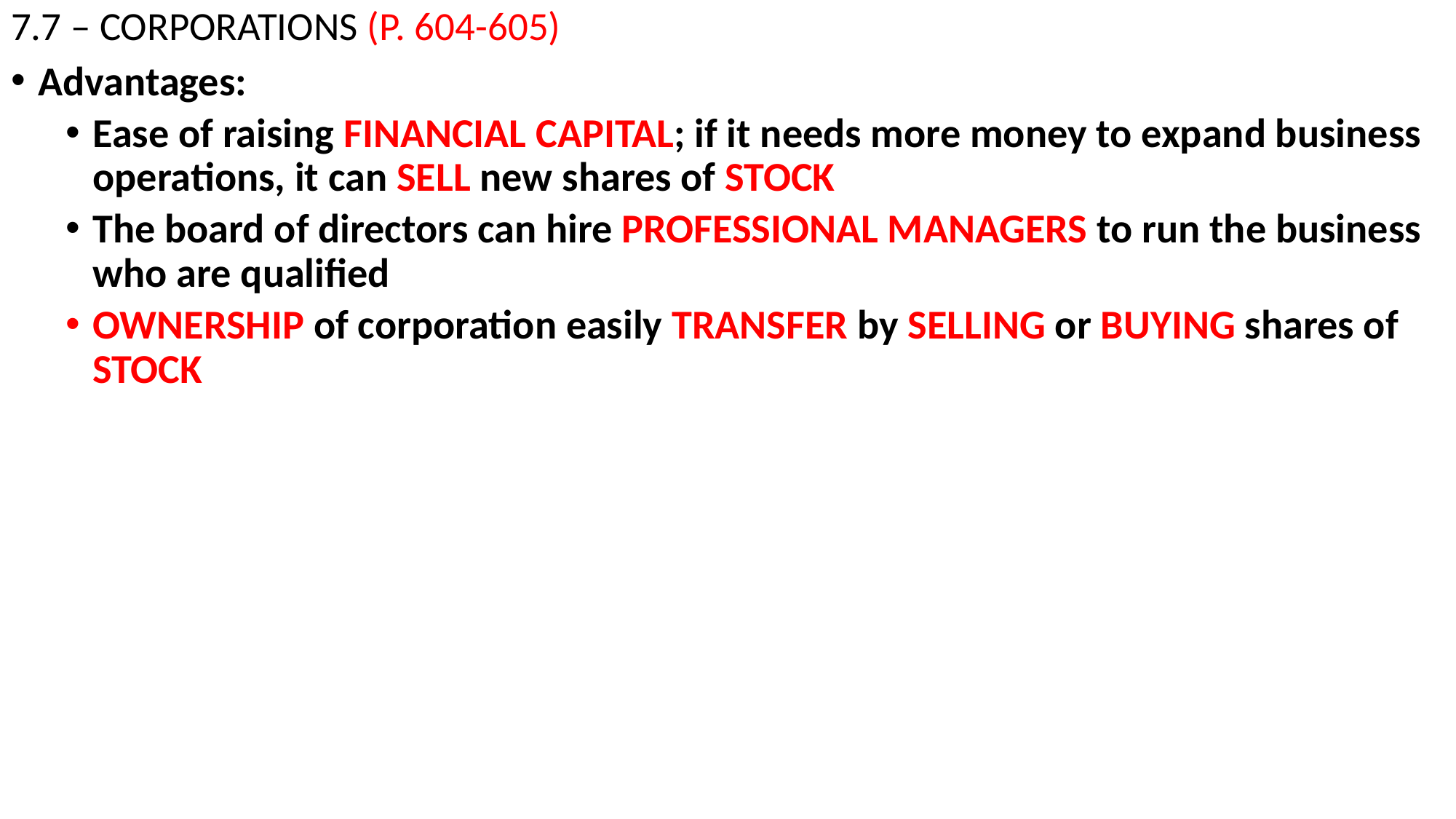

# 7.7 – CORPORATIONS (P. 604-605)
Advantages:
Ease of raising FINANCIAL CAPITAL; if it needs more money to expand business operations, it can SELL new shares of STOCK
The board of directors can hire PROFESSIONAL MANAGERS to run the business who are qualified
OWNERSHIP of corporation easily TRANSFER by SELLING or BUYING shares of STOCK